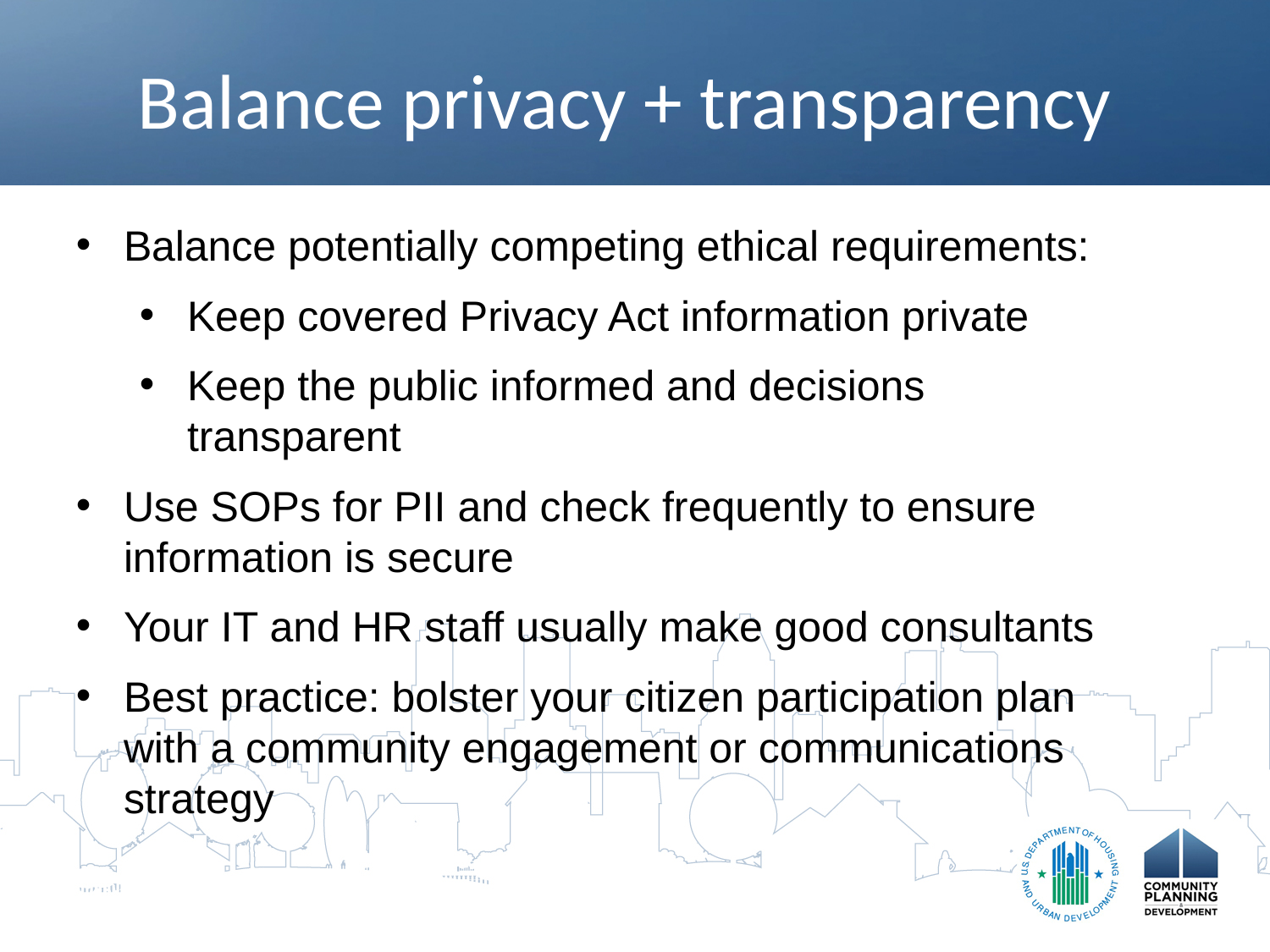

# Balance privacy + transparency
Balance potentially competing ethical requirements:
Keep covered Privacy Act information private
Keep the public informed and decisions transparent
Use SOPs for PII and check frequently to ensure information is secure
Your IT and HR staff usually make good consultants
Best practice: bolster your citizen participation plan with a community engagement or communications strategy